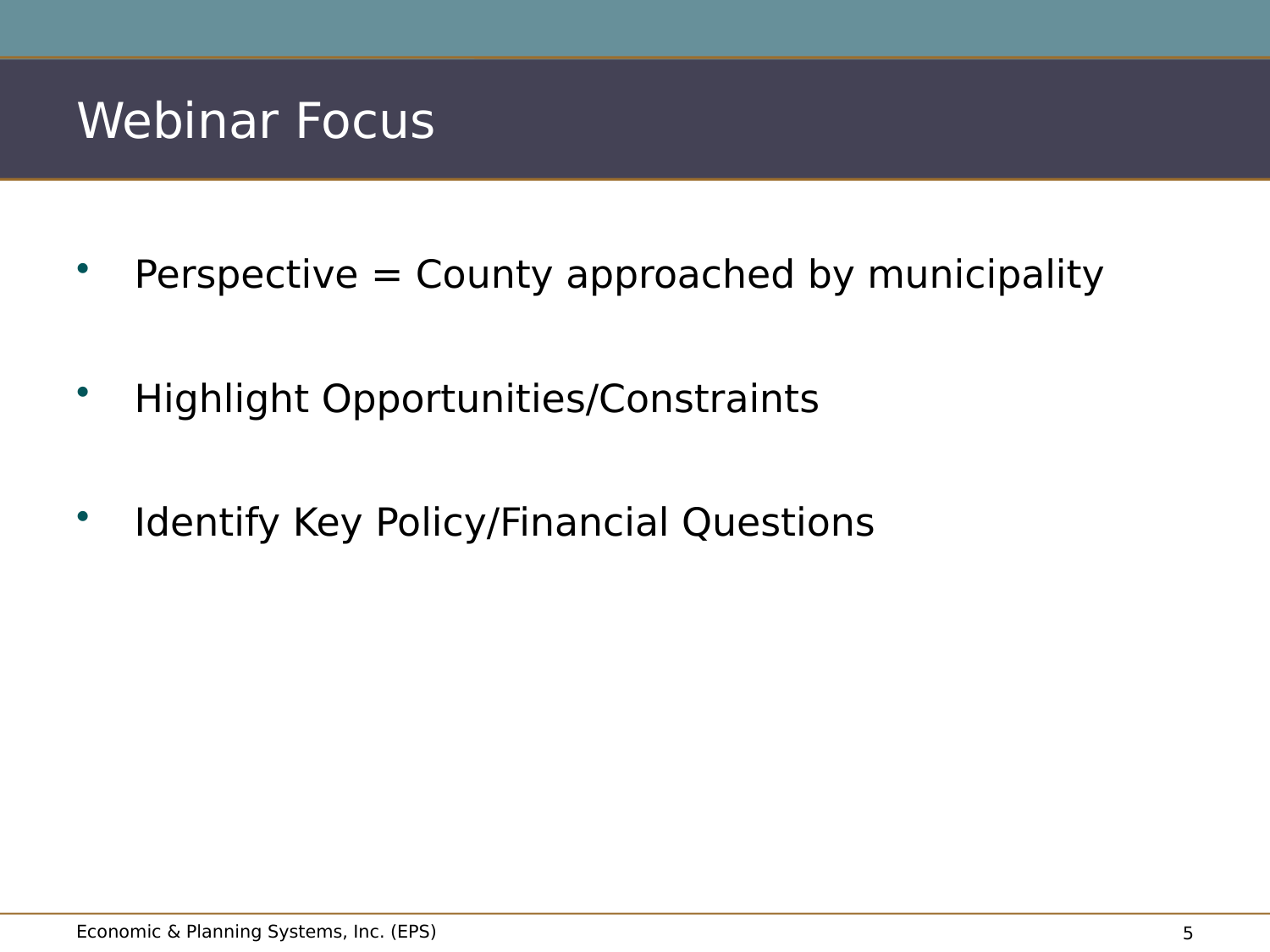

# Webinar Focus
Perspective = County approached by municipality

Highlight Opportunities/Constraints

Identify Key Policy/Financial Questions

Economic & Planning Systems, Inc. (EPS)
5